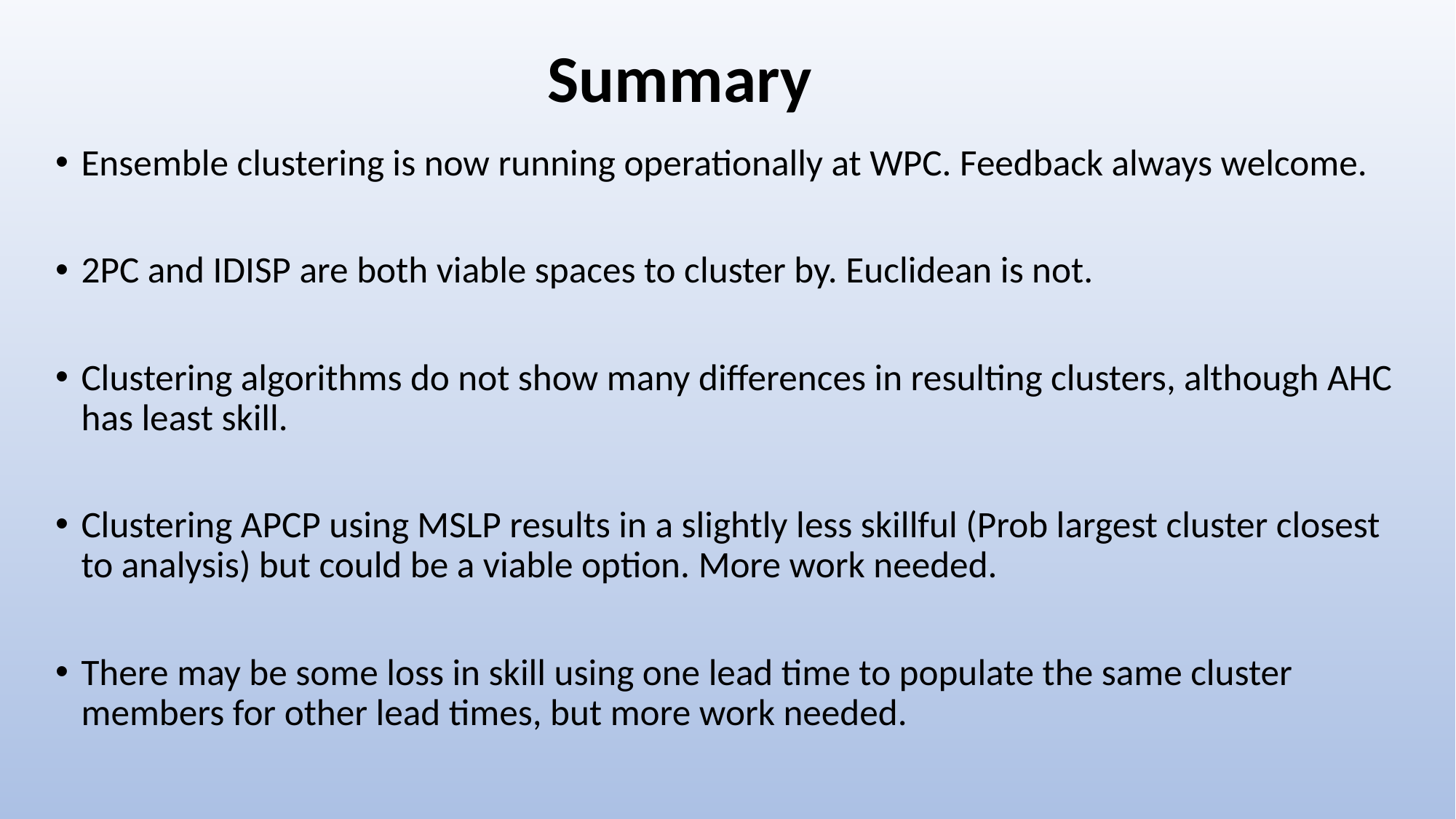

# Summary
Ensemble clustering is now running operationally at WPC. Feedback always welcome.

2PC and IDISP are both viable spaces to cluster by. Euclidean is not.

Clustering algorithms do not show many differences in resulting clusters, although AHC has least skill.

Clustering APCP using MSLP results in a slightly less skillful (Prob largest cluster closest to analysis) but could be a viable option. More work needed.

There may be some loss in skill using one lead time to populate the same cluster members for other lead times, but more work needed.